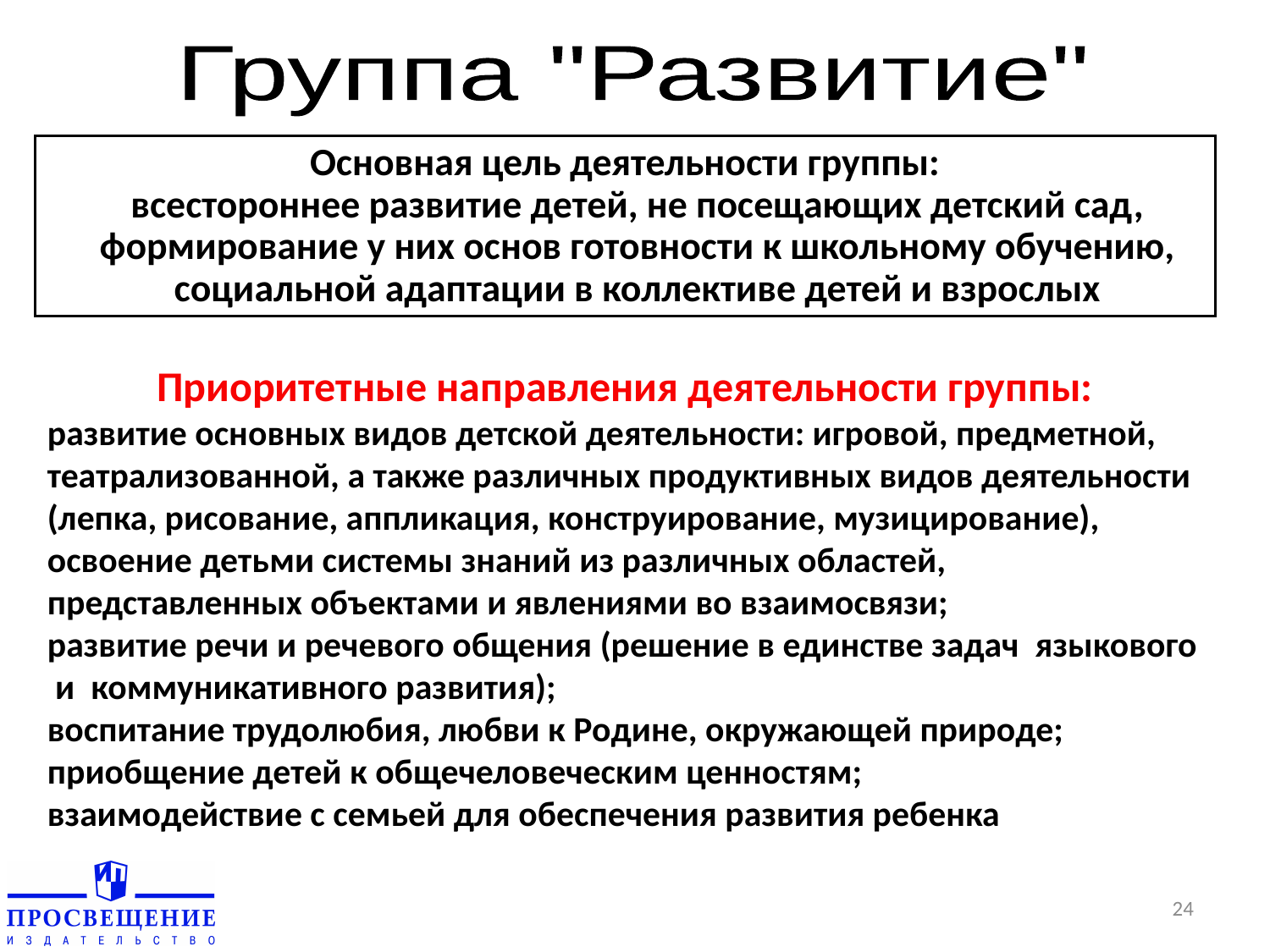

Группа "Развитие"
Основная цель деятельности группы:
всестороннее развитие детей, не посещающих детский сад, формирование у них основ готовности к школьному обучению, социальной адаптации в коллективе детей и взрослых

Приоритетные направления деятельности группы:
развитие основных видов детской деятельности: игровой, предметной, театрализованной, а также различных продуктивных видов деятельности (лепка, рисование, аппликация, конструирование, музицирование),
освоение детьми системы знаний из различных областей, представленных объектами и явлениями во взаимосвязи;
развитие речи и речевого общения (решение в единстве задач  языкового  и  коммуникативного развития);
воспитание трудолюбия, любви к Родине, окружающей природе;
приобщение детей к общечеловеческим ценностям;
взаимодействие с семьей для обеспечения развития ребенка
24